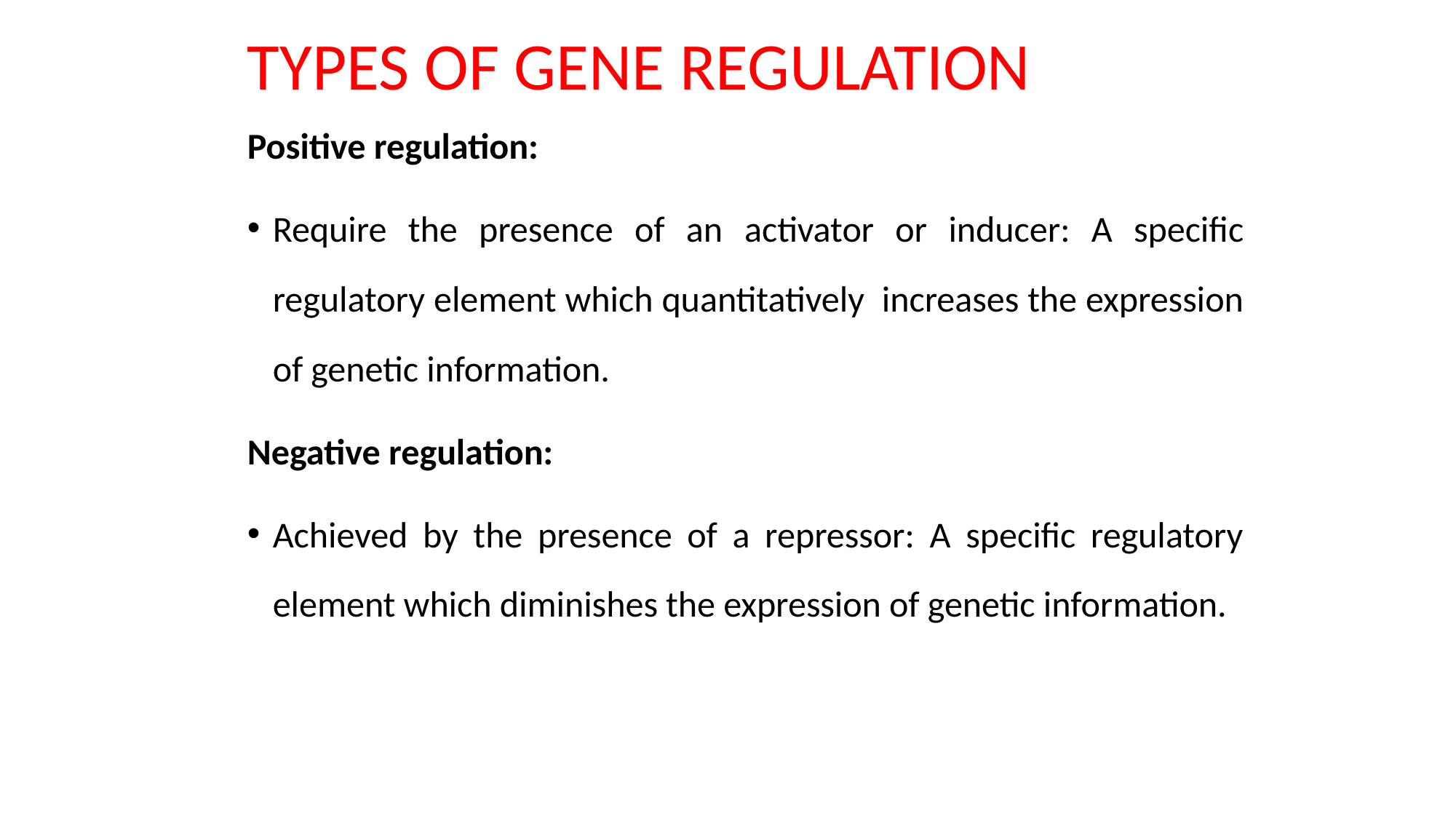

# TYPES OF GENE REGULATION
Positive regulation:
Require the presence of an activator or inducer: A specific regulatory element which quantitatively  increases the expression of genetic information.
Negative regulation:
Achieved by the presence of a repressor: A specific regulatory element which diminishes the expression of genetic information.